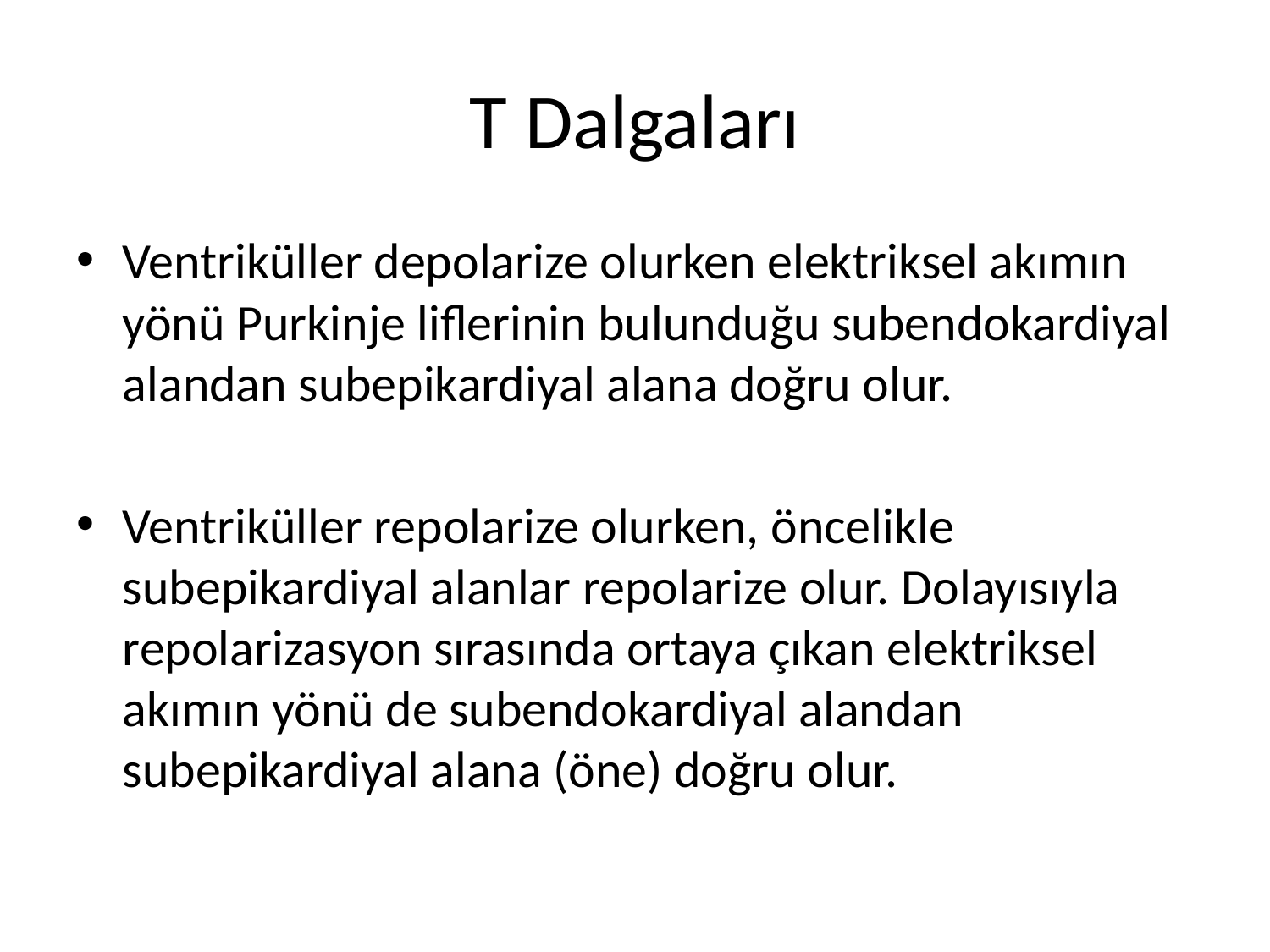

# T Dalgaları
Ventriküller depolarize olurken elektriksel akımın yönü Purkinje liflerinin bulunduğu subendokardiyal alandan subepikardiyal alana doğru olur.

Ventriküller repolarize olurken, öncelikle subepikardiyal alanlar repolarize olur. Dolayısıyla repolarizasyon sırasında ortaya çıkan elektriksel akımın yönü de subendokardiyal alandan subepikardiyal alana (öne) doğru olur.